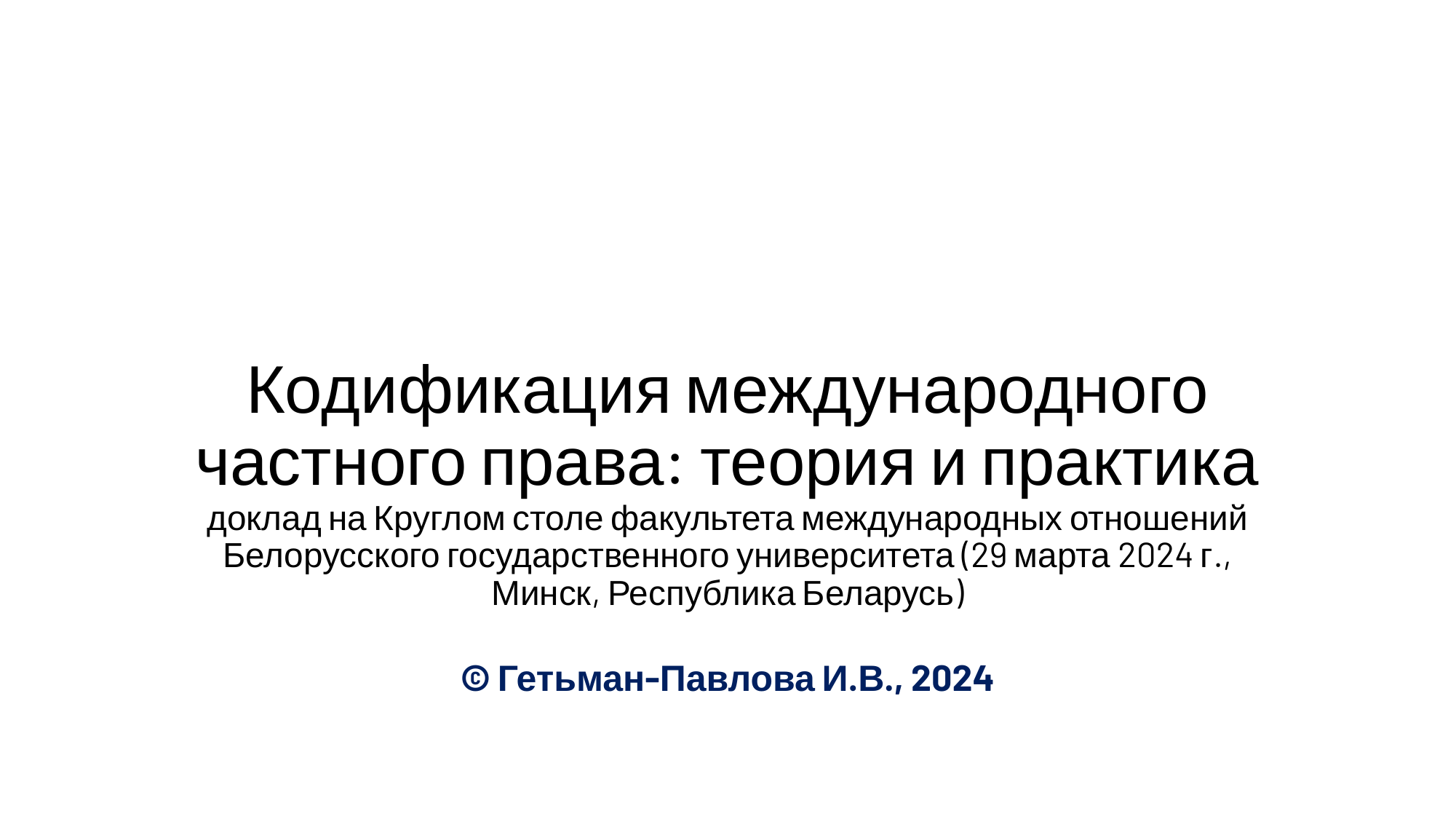

# Кодификация международного частного права: теория и практика доклад на Круглом столе факультета международных отношений Белорусского государственного университета (29 марта 2024 г., Минск, Республика Беларусь)
© Гетьман-Павлова И.В., 2024